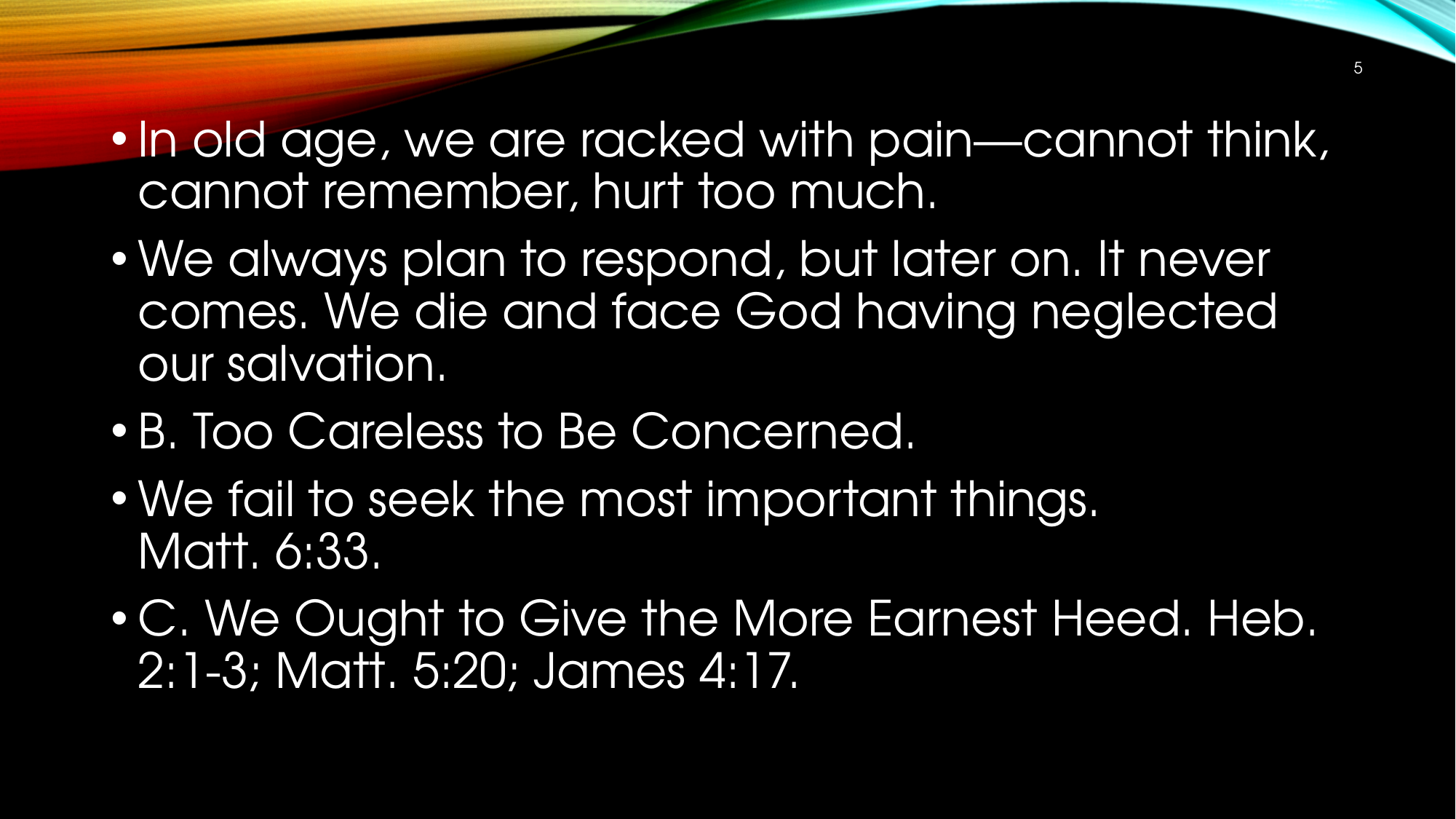

5
In old age, we are racked with pain—cannot think, cannot remember, hurt too much.
We always plan to respond, but later on. It never comes. We die and face God having neglected our salvation.
B. Too Careless to Be Concerned.
We fail to seek the most important things.         Matt. 6:33.
C. We Ought to Give the More Earnest Heed. Heb. 2:1-3; Matt. 5:20; James 4:17.